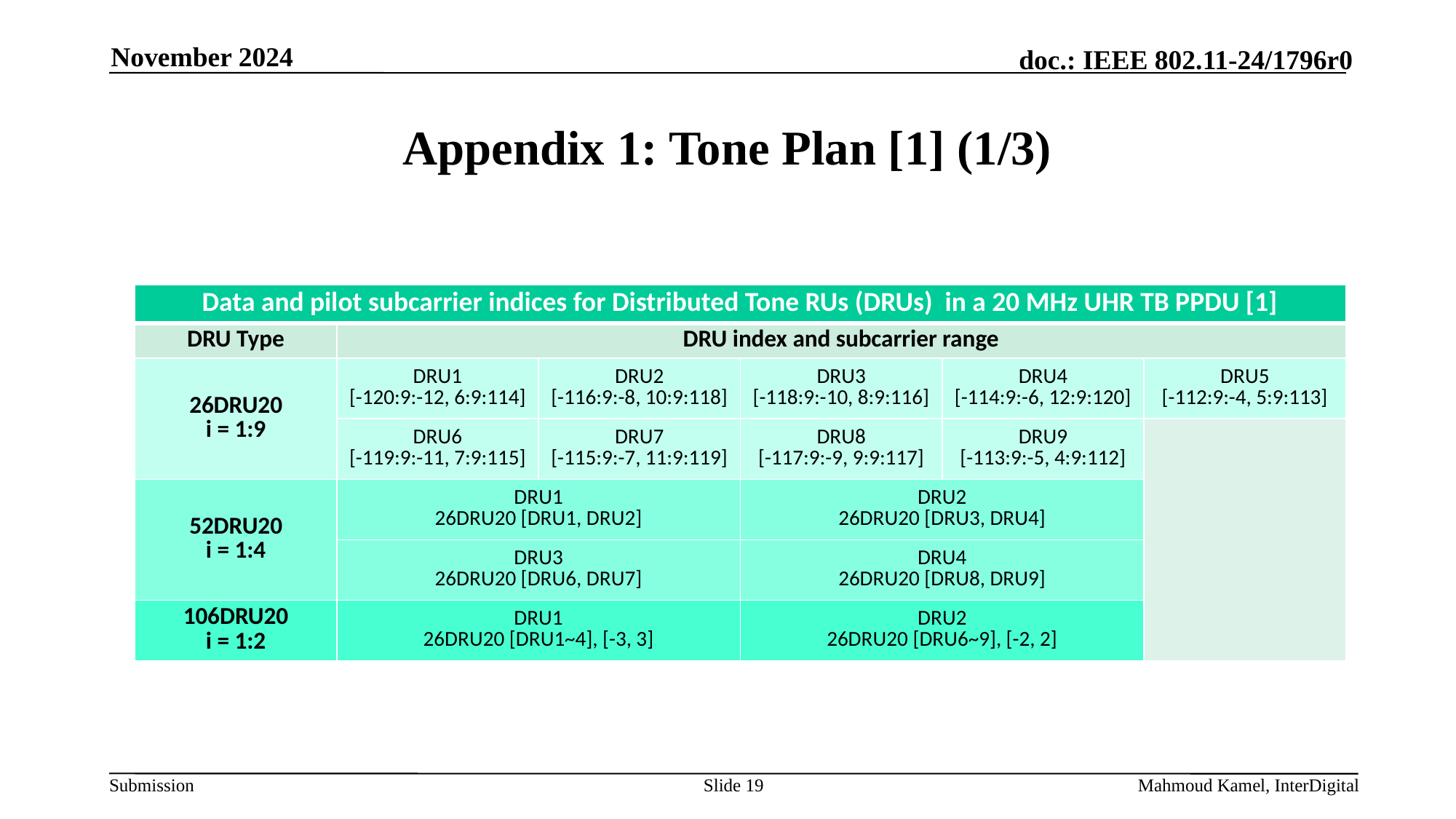

November 2024
# Appendix 1: Tone Plan [1] (1/3)
| Data and pilot subcarrier indices for Distributed Tone RUs (DRUs) in a 20 MHz UHR TB PPDU [1] |  |  |  |  |  |
| --- | --- | --- | --- | --- | --- |
| DRU Type | DRU index and subcarrier range |  |  |  |  |
| 26DRU20 i = 1:9 | DRU1 [-120:9:-12, 6:9:114] | DRU2 [-116:9:-8, 10:9:118] | DRU3 [-118:9:-10, 8:9:116] | DRU4 [-114:9:-6, 12:9:120] | DRU5 [-112:9:-4, 5:9:113] |
|  | DRU6 [-119:9:-11, 7:9:115] | DRU7 [-115:9:-7, 11:9:119] | DRU8 [-117:9:-9, 9:9:117] | DRU9 [-113:9:-5, 4:9:112] |  |
| 52DRU20 i = 1:4 | DRU1 26DRU20 [DRU1, DRU2] |  | DRU2 26DRU20 [DRU3, DRU4] |  |  |
|  | DRU3 26DRU20 [DRU6, DRU7] |  | DRU4 26DRU20 [DRU8, DRU9] |  |  |
| 106DRU20 i = 1:2 | DRU1 26DRU20 [DRU1~4], [-3, 3] |  | DRU2 26DRU20 [DRU6~9], [-2, 2] |  |  |
Slide 19
Mahmoud Kamel, InterDigital